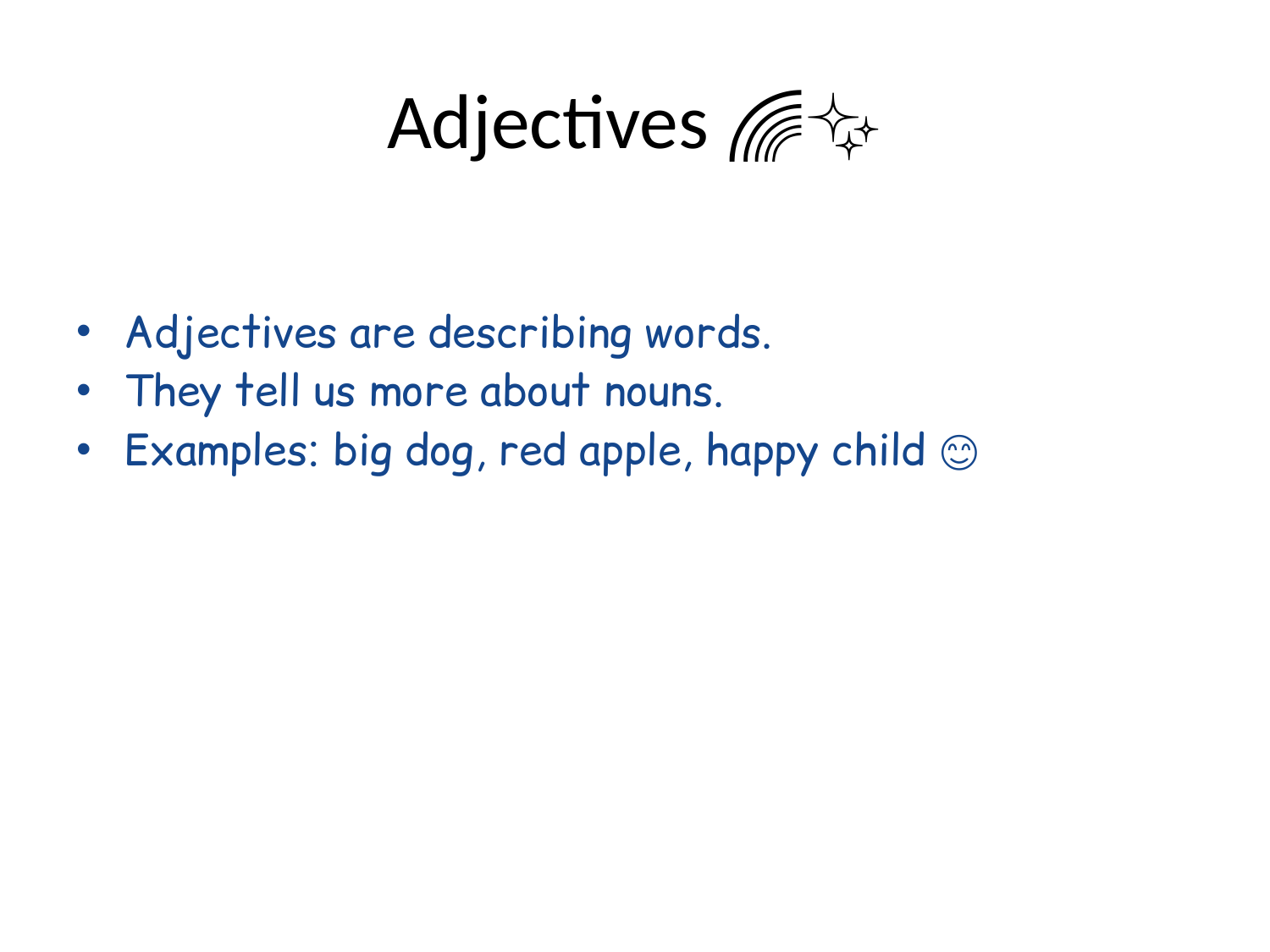

# Adjectives 🌈✨

Adjectives are describing words.
They tell us more about nouns.
Examples: big dog, red apple, happy child 😊